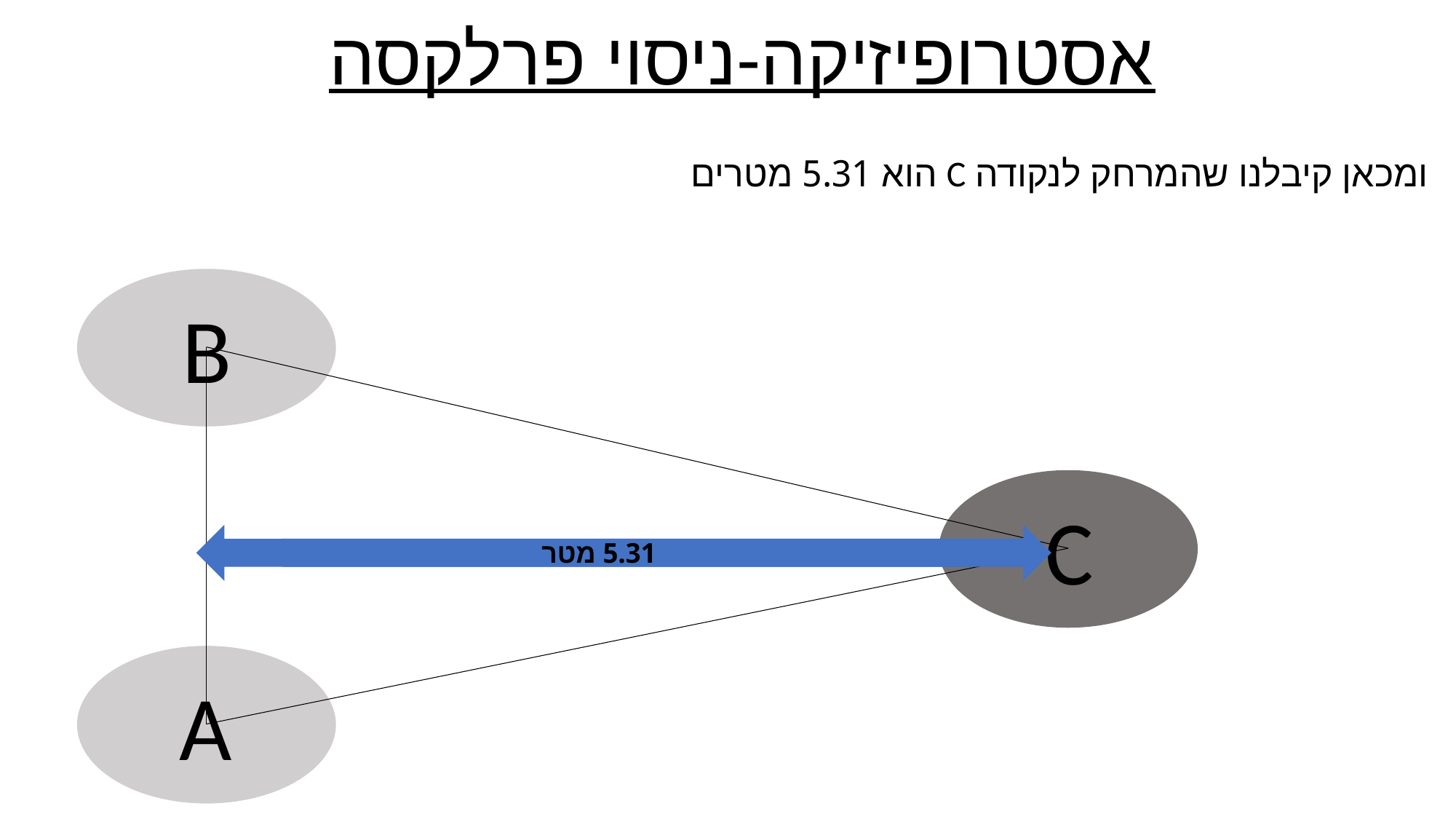

# אסטרופיזיקה-ניסוי פרלקסה
ומכאן קיבלנו שהמרחק לנקודה C הוא 5.31 מטרים

B

C

5.31 מטר

A